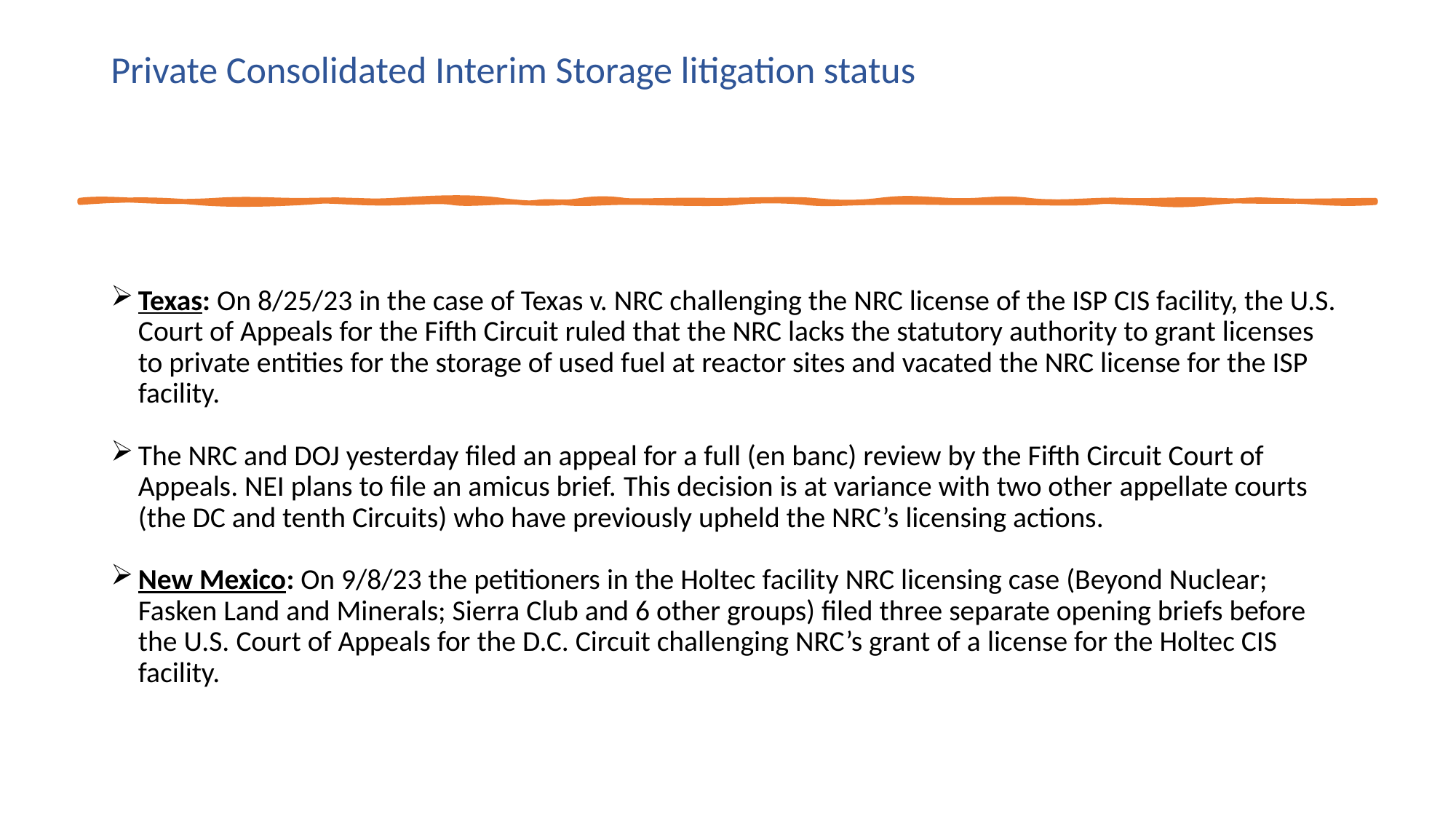

# Private Consolidated Interim Storage litigation status

Texas: On 8/25/23 in the case of Texas v. NRC challenging the NRC license of the ISP CIS facility, the U.S. Court of Appeals for the Fifth Circuit ruled that the NRC lacks the statutory authority to grant licenses to private entities for the storage of used fuel at reactor sites and vacated the NRC license for the ISP facility.

The NRC and DOJ yesterday filed an appeal for a full (en banc) review by the Fifth Circuit Court of Appeals. NEI plans to file an amicus brief. This decision is at variance with two other appellate courts (the DC and tenth Circuits) who have previously upheld the NRC’s licensing actions.

New Mexico: On 9/8/23 the petitioners in the Holtec facility NRC licensing case (Beyond Nuclear; Fasken Land and Minerals; Sierra Club and 6 other groups) filed three separate opening briefs before the U.S. Court of Appeals for the D.C. Circuit challenging NRC’s grant of a license for the Holtec CIS facility.